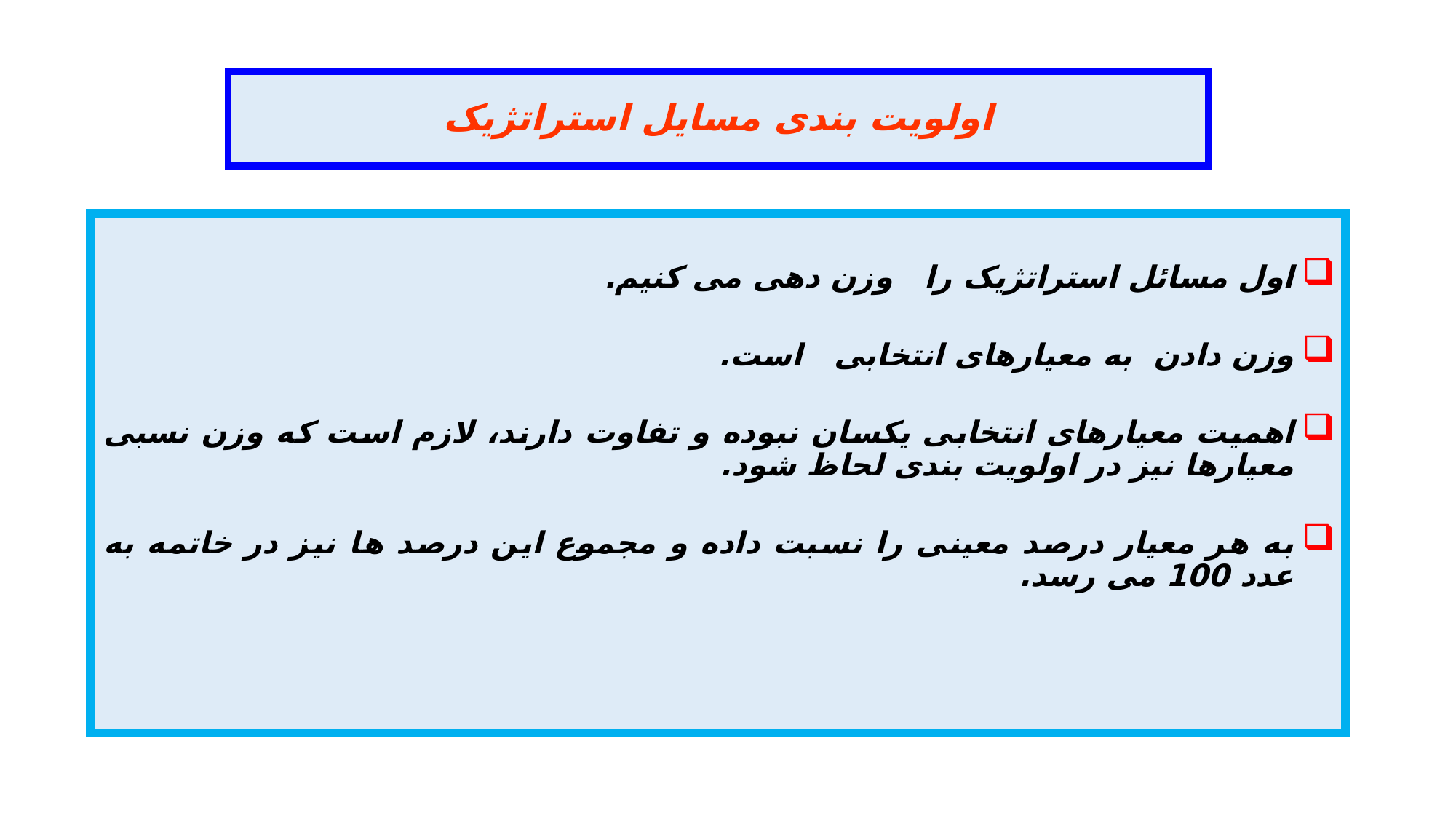

# اولویت بندی مسایل استراتژیک

اول مسائل استراتژیک را   وزن دهی می کنیم.

وزن دادن  به معیارهای انتخابی   است.

اهمیت معیارهای انتخابی یکسان نبوده و تفاوت دارند، لازم است که وزن نسبی معیارها نیز در اولویت بندی لحاظ شود.

به هر معیار درصد معینی را نسبت داده و مجموع این درصد ها نیز در خاتمه به عدد 100 می رسد.